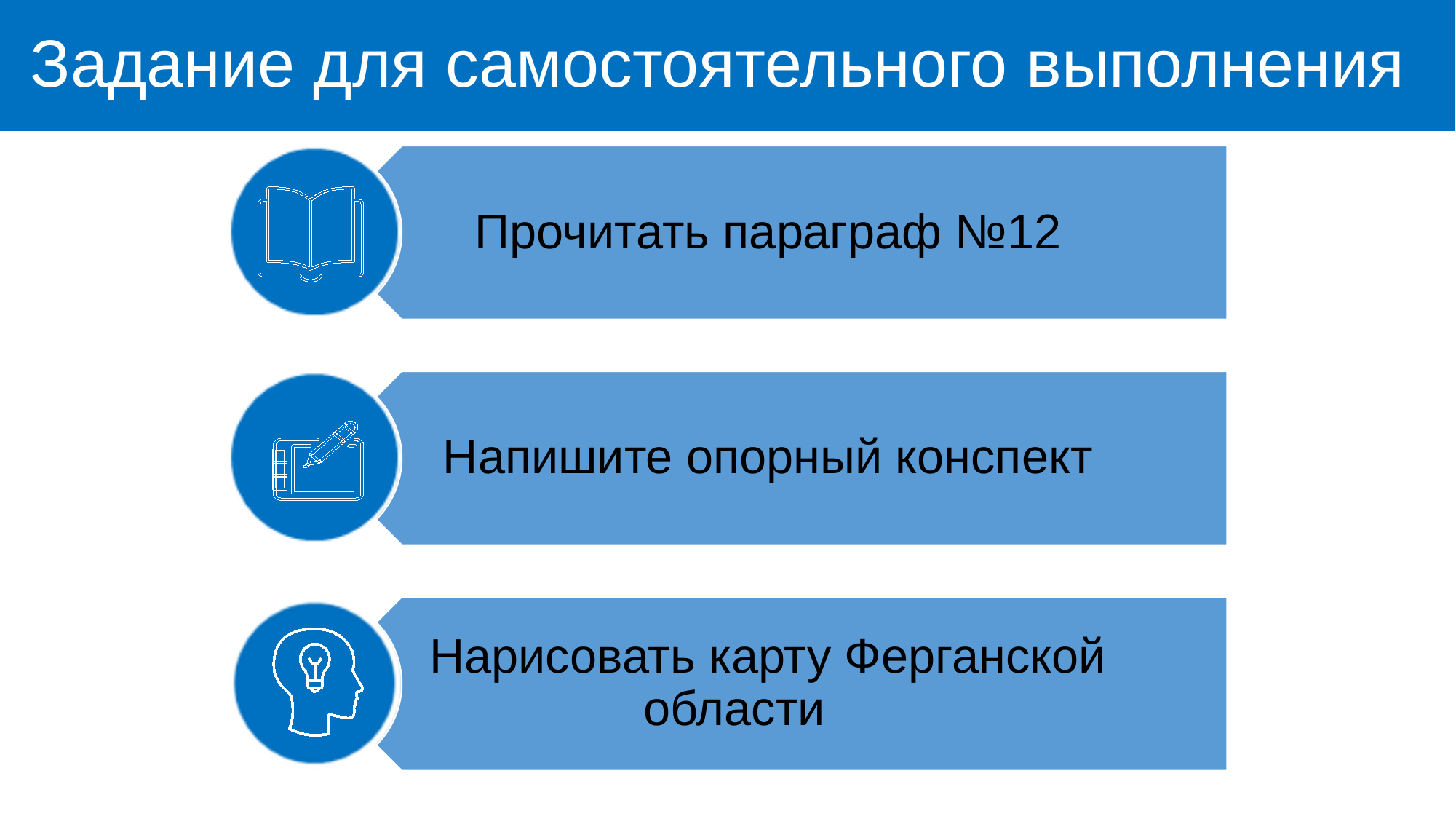

Задание для самостоятельного выполнения
Прочитать параграф №12
 Напишите опорный конспект
Нарисовать карту Ферганской области